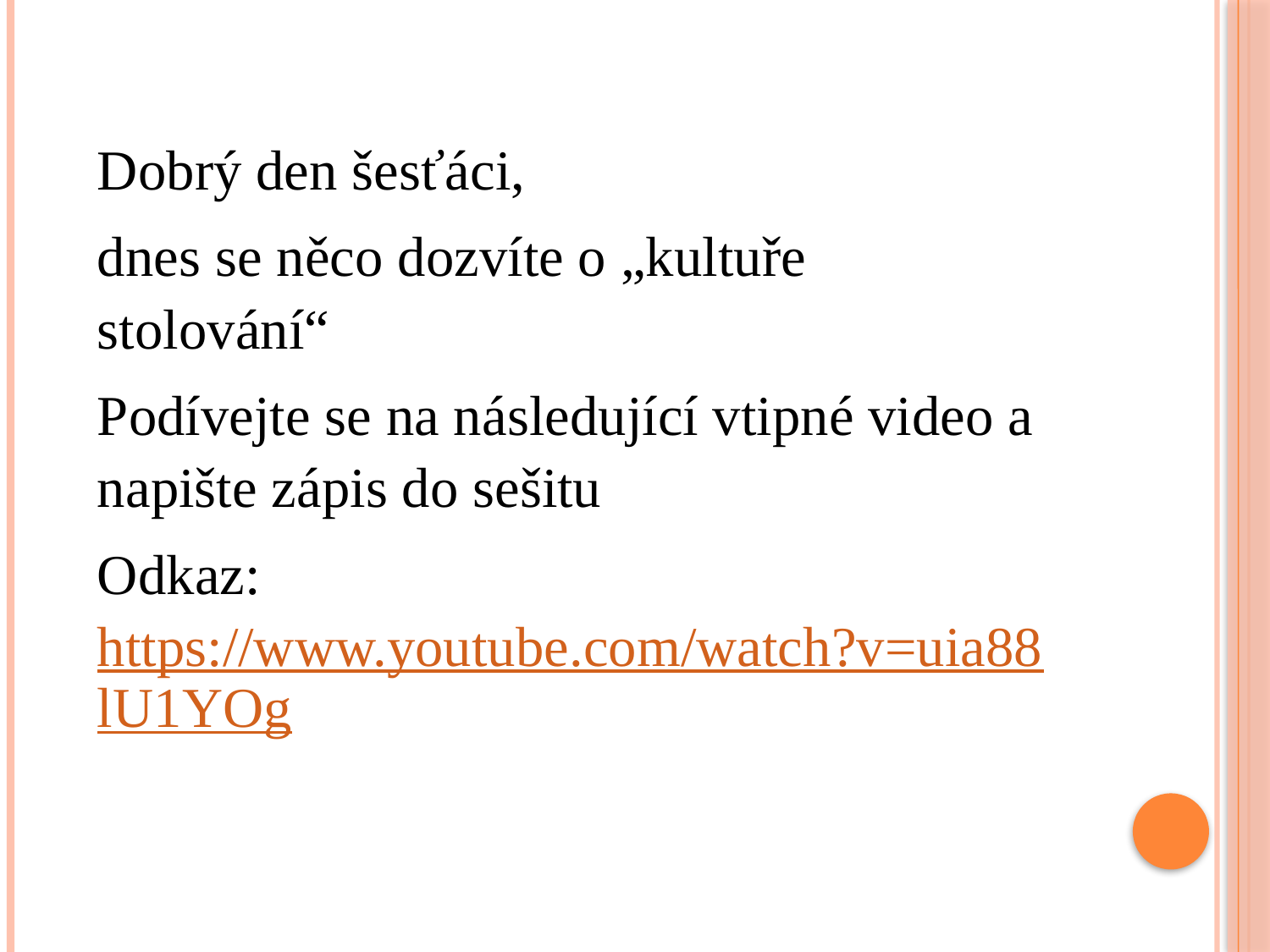

Dobrý den šesťáci,
dnes se něco dozvíte o „kultuře stolování“
Podívejte se na následující vtipné video a napište zápis do sešitu
Odkaz: https://www.youtube.com/watch?v=uia88lU1YOg